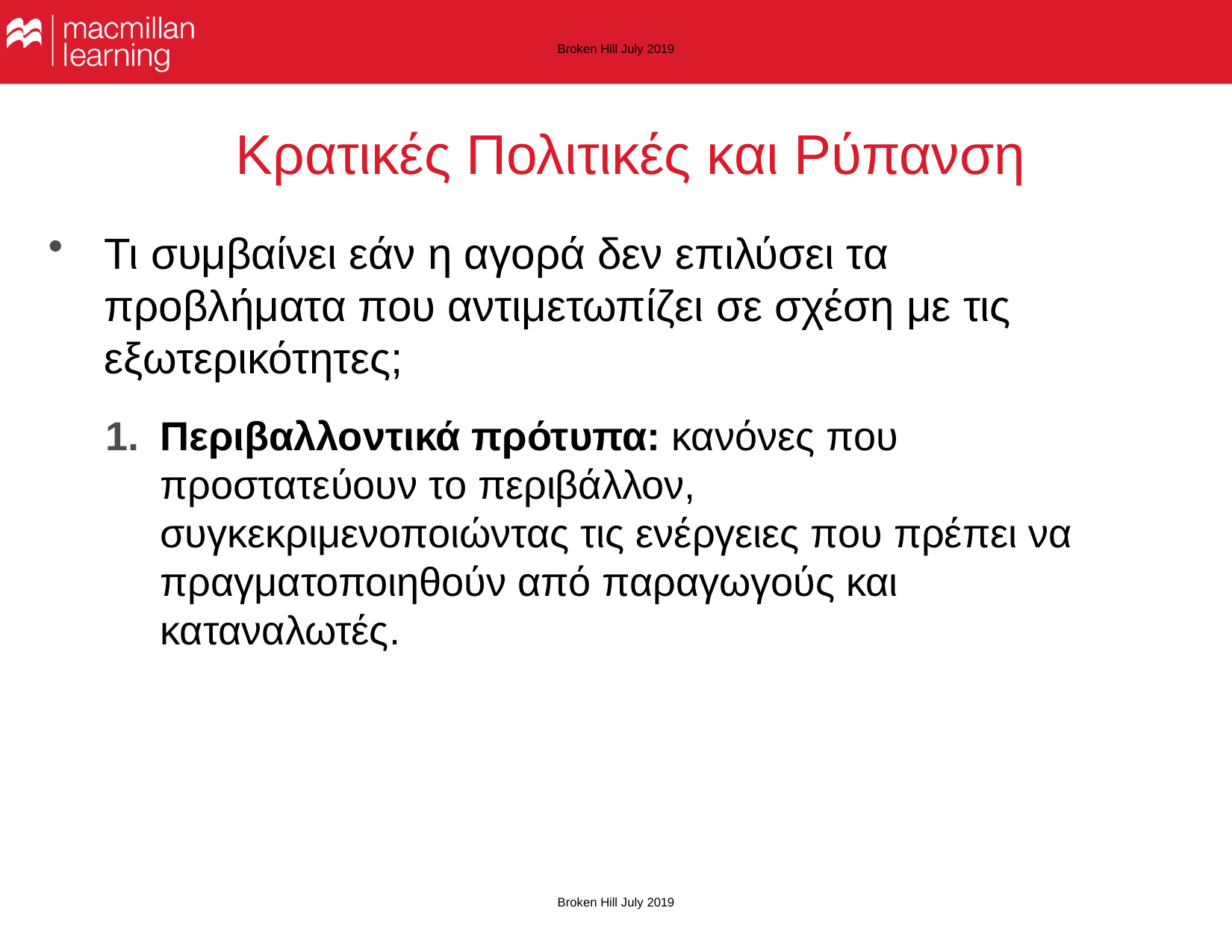

Broken Hill July 2019
# Κρατικές Πολιτικές και Ρύπανση
Τι συμβαίνει εάν η αγορά δεν επιλύσει τα προβλήματα που αντιμετωπίζει σε σχέση με τις εξωτερικότητες;
Περιβαλλοντικά πρότυπα: κανόνες που προστατεύουν το περιβάλλον, συγκεκριμενοποιώντας τις ενέργειες που πρέπει να πραγματοποιηθούν από παραγωγούς και καταναλωτές.
Broken Hill July 2019